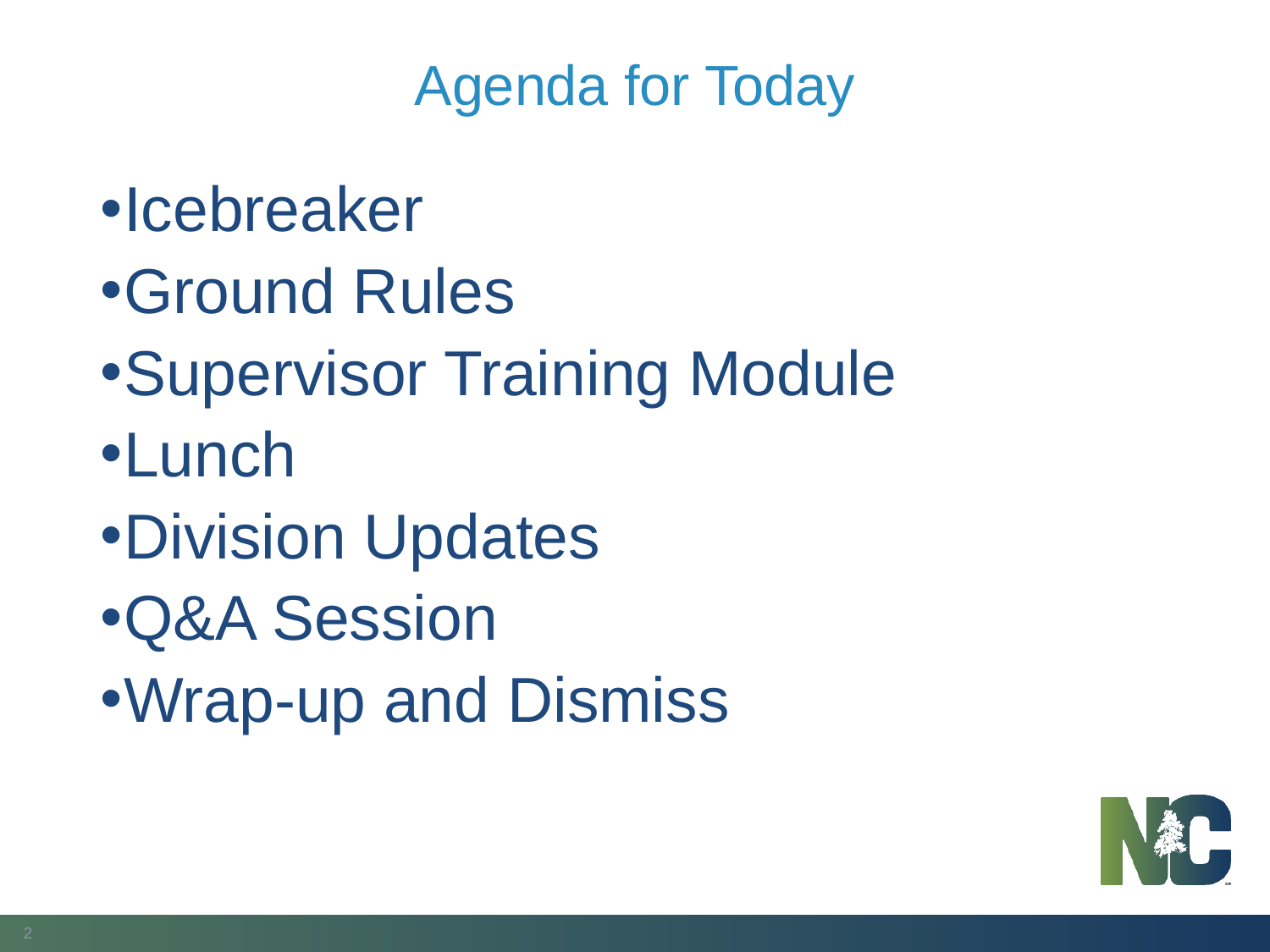

# Agenda for Today
Icebreaker
Ground Rules
Supervisor Training Module
Lunch
Division Updates
Q&A Session
Wrap-up and Dismiss

2